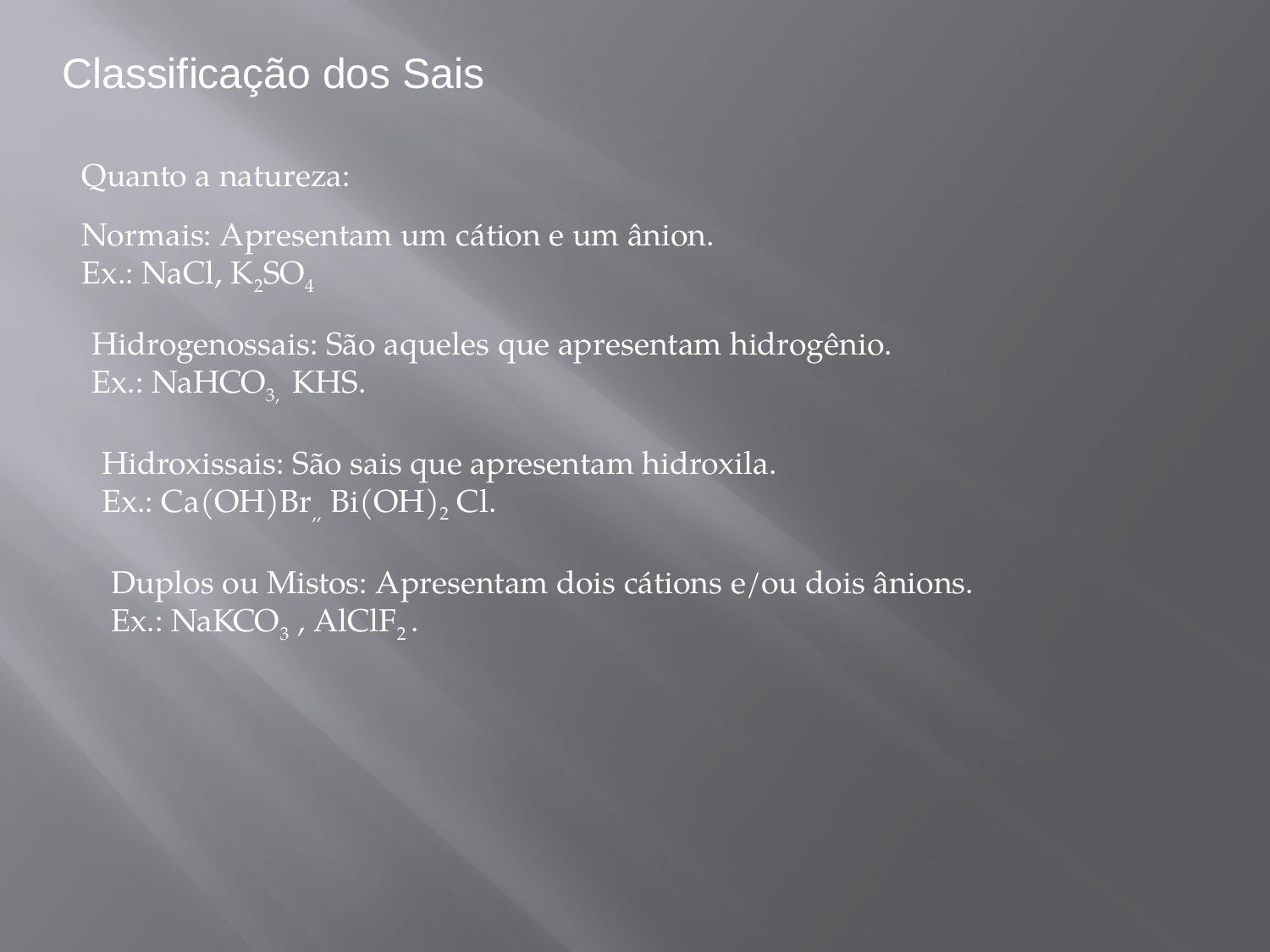

Classificação dos Sais
Quanto a natureza:
Normais: Apresentam um cátion e um ânion.
Ex.: NaCl, K2SO4

Hidrogenossais: São aqueles que apresentam hidrogênio.
Ex.: NaHCO3,  KHS.
Hidroxissais: São sais que apresentam hidroxila.
Ex.: Ca(OH)Br,,  Bi(OH)2 Cl.

Duplos ou Mistos: Apresentam dois cátions e/ou dois ânions.
Ex.: NaKCO3 , AlClF2 .